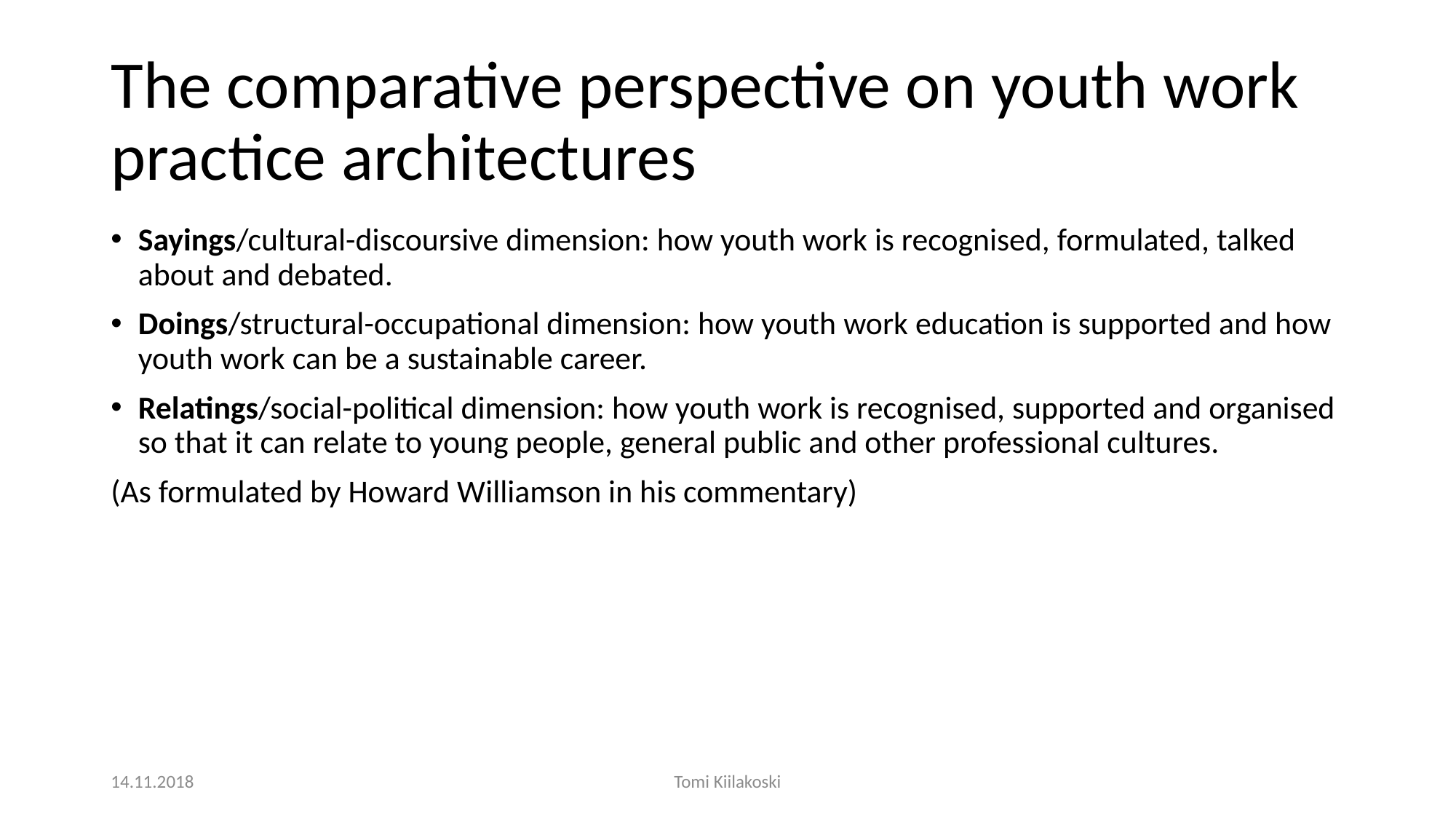

# The comparative perspective on youth work practice architectures
Sayings/cultural-discoursive dimension: how youth work is recognised, formulated, talked about and debated.
Doings/structural-occupational dimension: how youth work education is supported and how youth work can be a sustainable career.
Relatings/social-political dimension: how youth work is recognised, supported and organised so that it can relate to young people, general public and other professional cultures.
(As formulated by Howard Williamson in his commentary)

14.11.2018
Tomi Kiilakoski